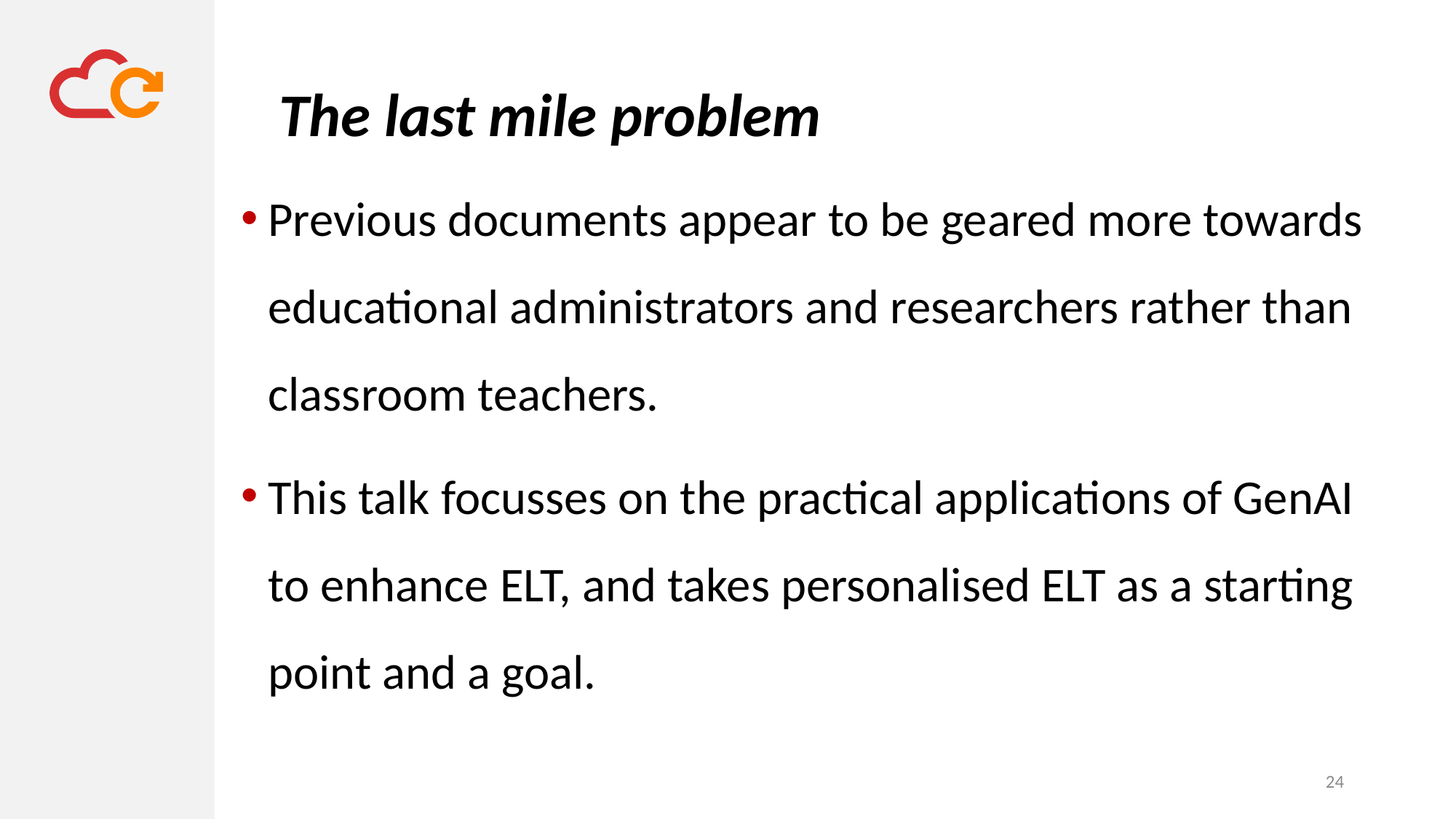

# The last mile problem
Previous documents appear to be geared more towards educational administrators and researchers rather than classroom teachers.
This talk focusses on the practical applications of GenAI to enhance ELT, and takes personalised ELT as a starting point and a goal.
24